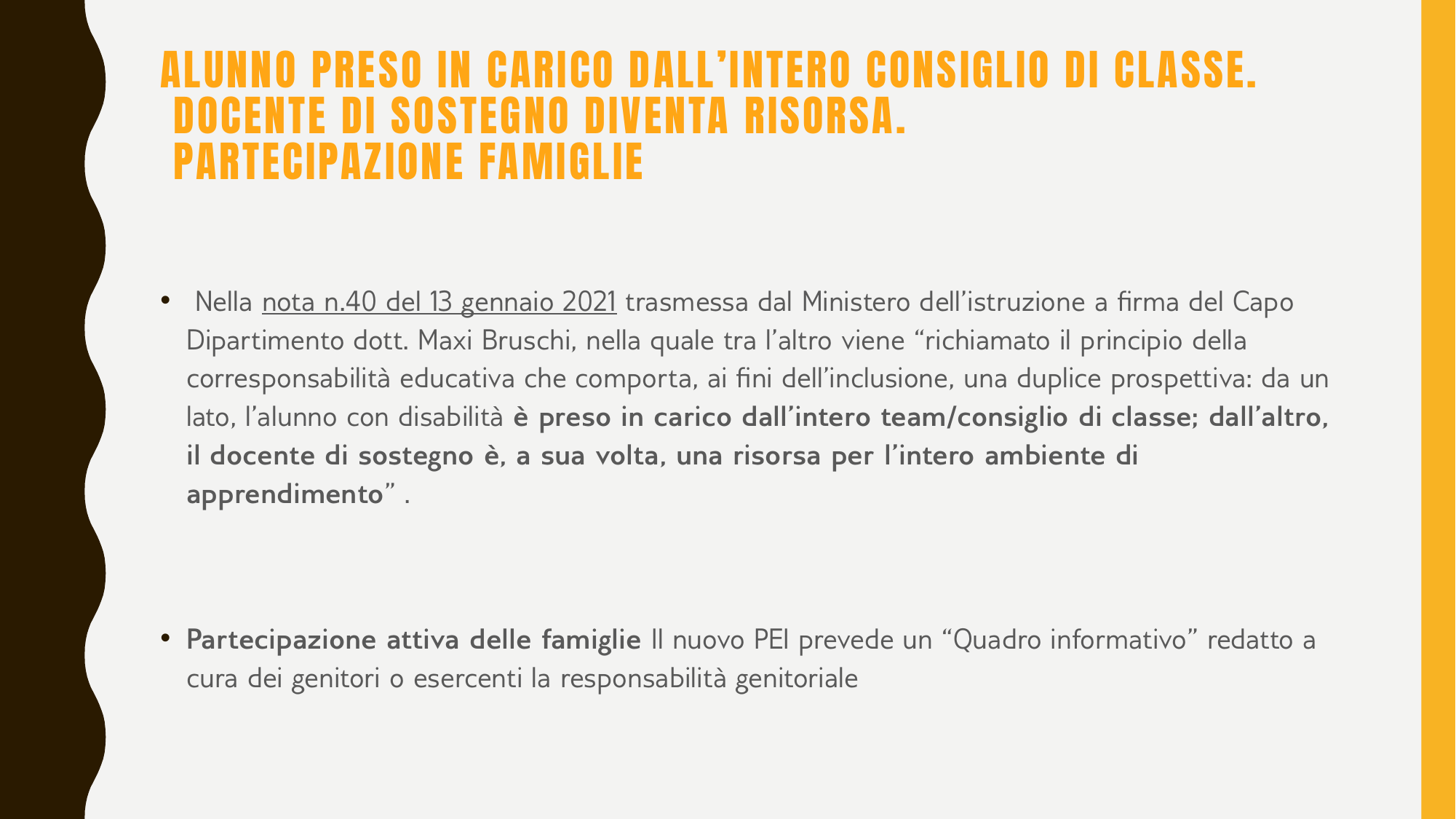

# alunno preso in carico dall’intero consiglio di classe. docente di sostegno diventa risorsa. partecipazione famiglie
 Nella nota n.40 del 13 gennaio 2021 trasmessa dal Ministero dell’istruzione a firma del Capo Dipartimento dott. Maxi Bruschi, nella quale tra l’altro viene “richiamato il principio della corresponsabilità educativa che comporta, ai fini dell’inclusione, una duplice prospettiva: da un lato, l’alunno con disabilità è preso in carico dall’intero team/consiglio di classe; dall’altro, il docente di sostegno è, a sua volta, una risorsa per l’intero ambiente di apprendimento” .

Partecipazione attiva delle famiglie Il nuovo PEI prevede un “Quadro informativo” redatto a cura dei genitori o esercenti la responsabilità genitoriale